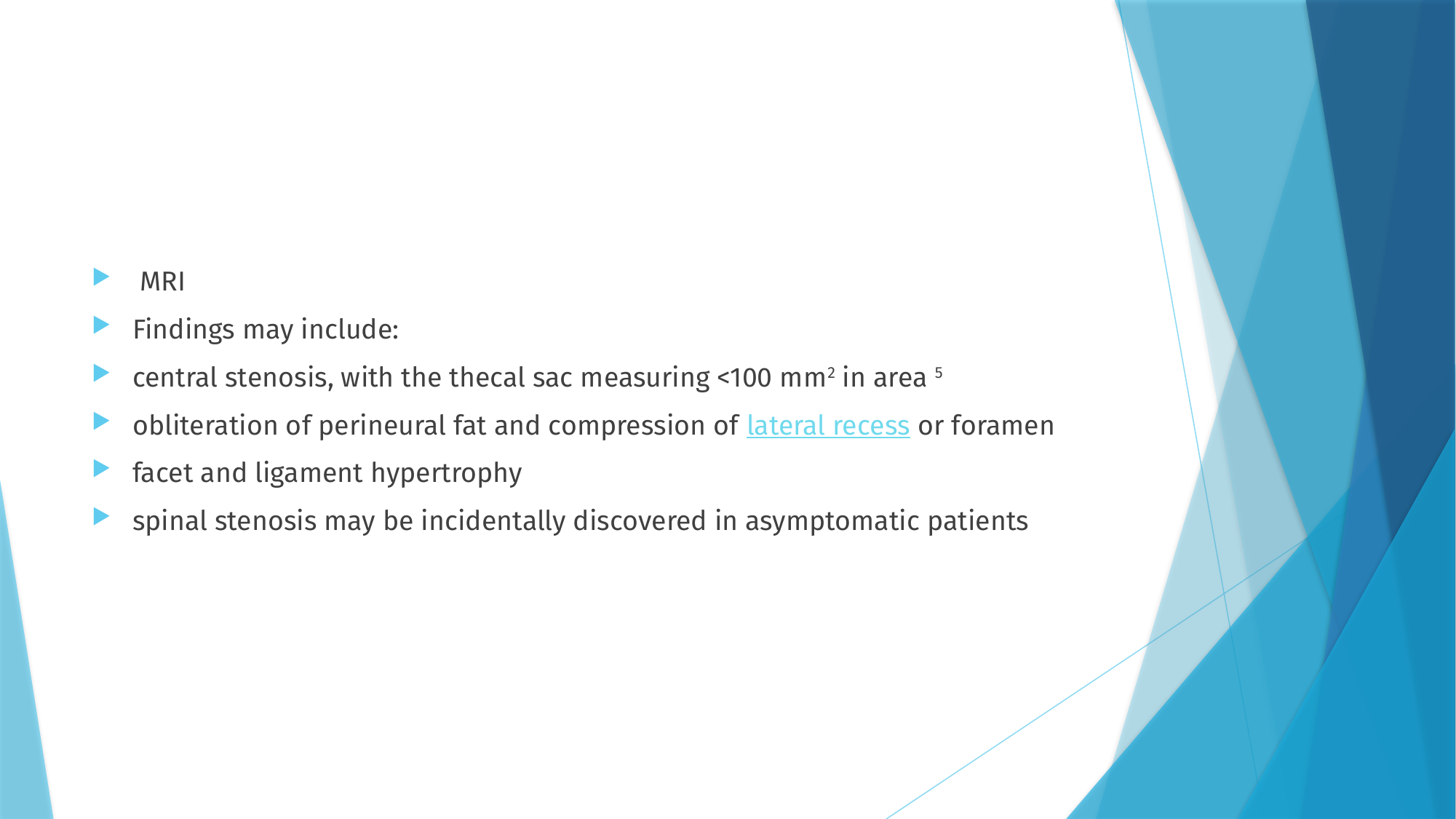

#
 MRI
Findings may include:
central stenosis, with the thecal sac measuring <100 mm2 in area 5
obliteration of perineural fat and compression of lateral recess or foramen
facet and ligament hypertrophy
spinal stenosis may be incidentally discovered in asymptomatic patients